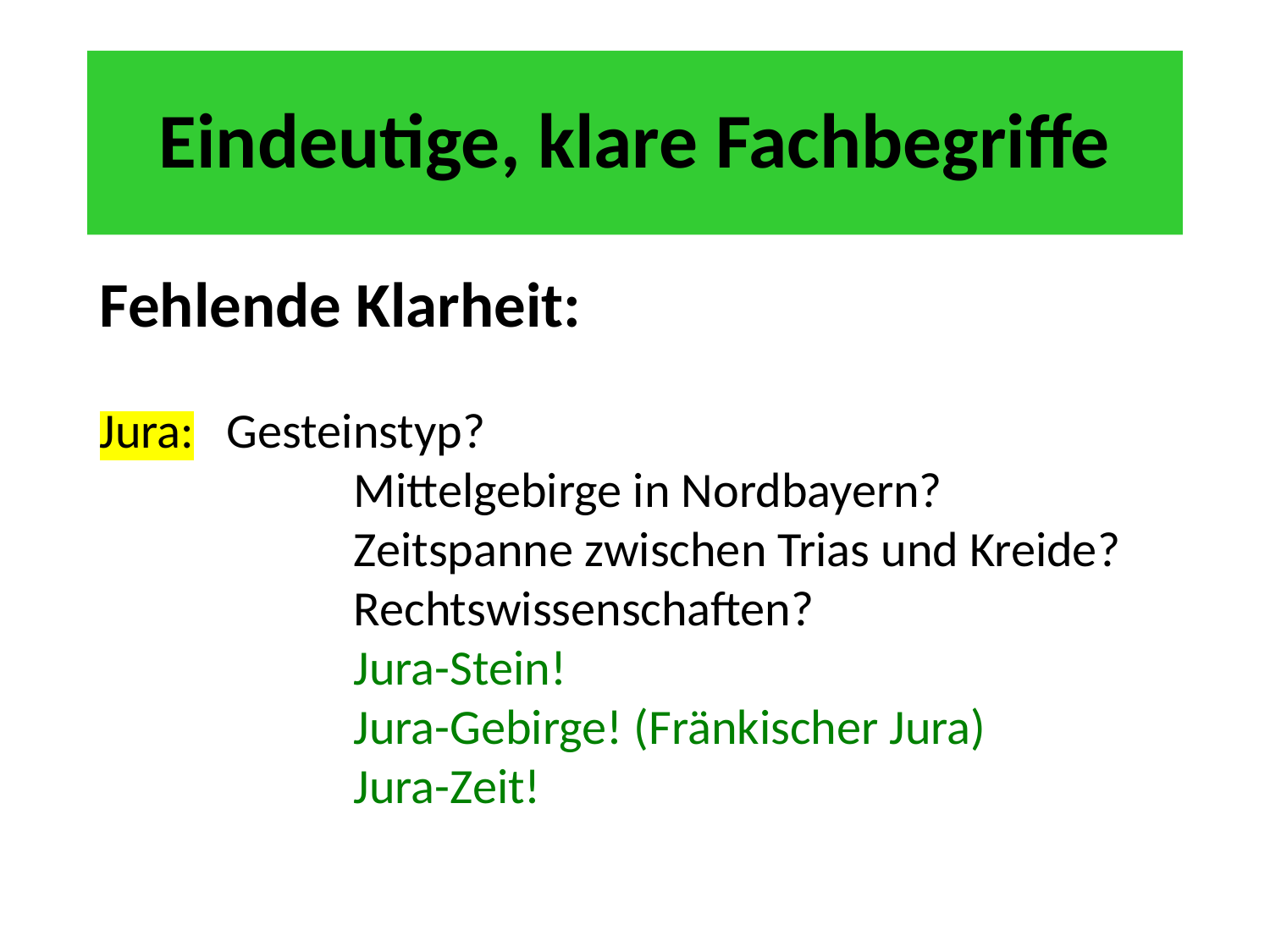

# Eindeutige, klare Fachbegriffe
Fehlende Klarheit:

Jura: 	Gesteinstyp?
		Mittelgebirge in Nordbayern?
		Zeitspanne zwischen Trias und Kreide?
		Rechtswissenschaften?
		Jura-Stein!
		Jura-Gebirge! (Fränkischer Jura)
		Jura-Zeit!